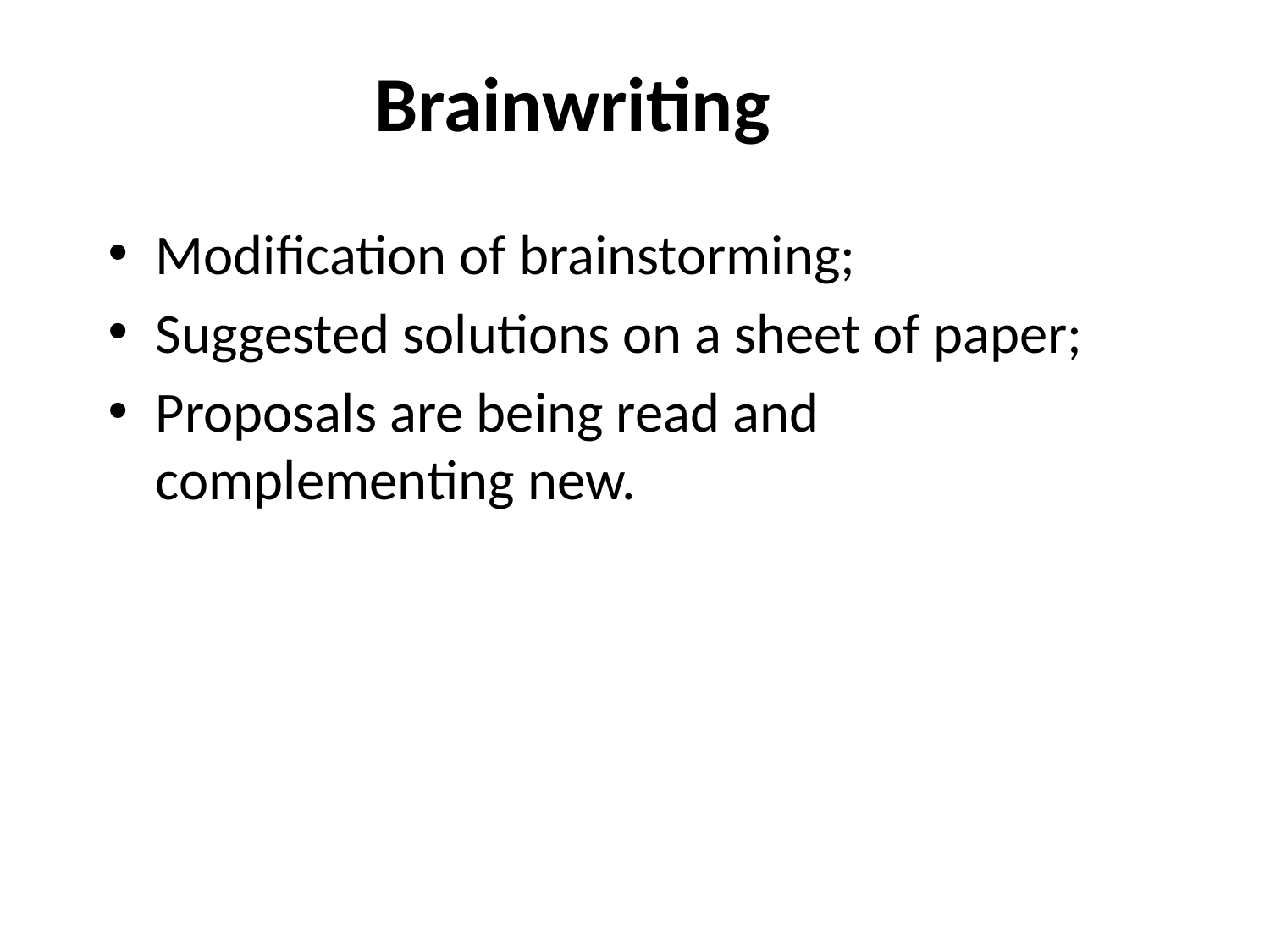

# Brainwriting
Modification of brainstorming;
Suggested solutions on a sheet of paper;
Proposals are being read and complementing new.